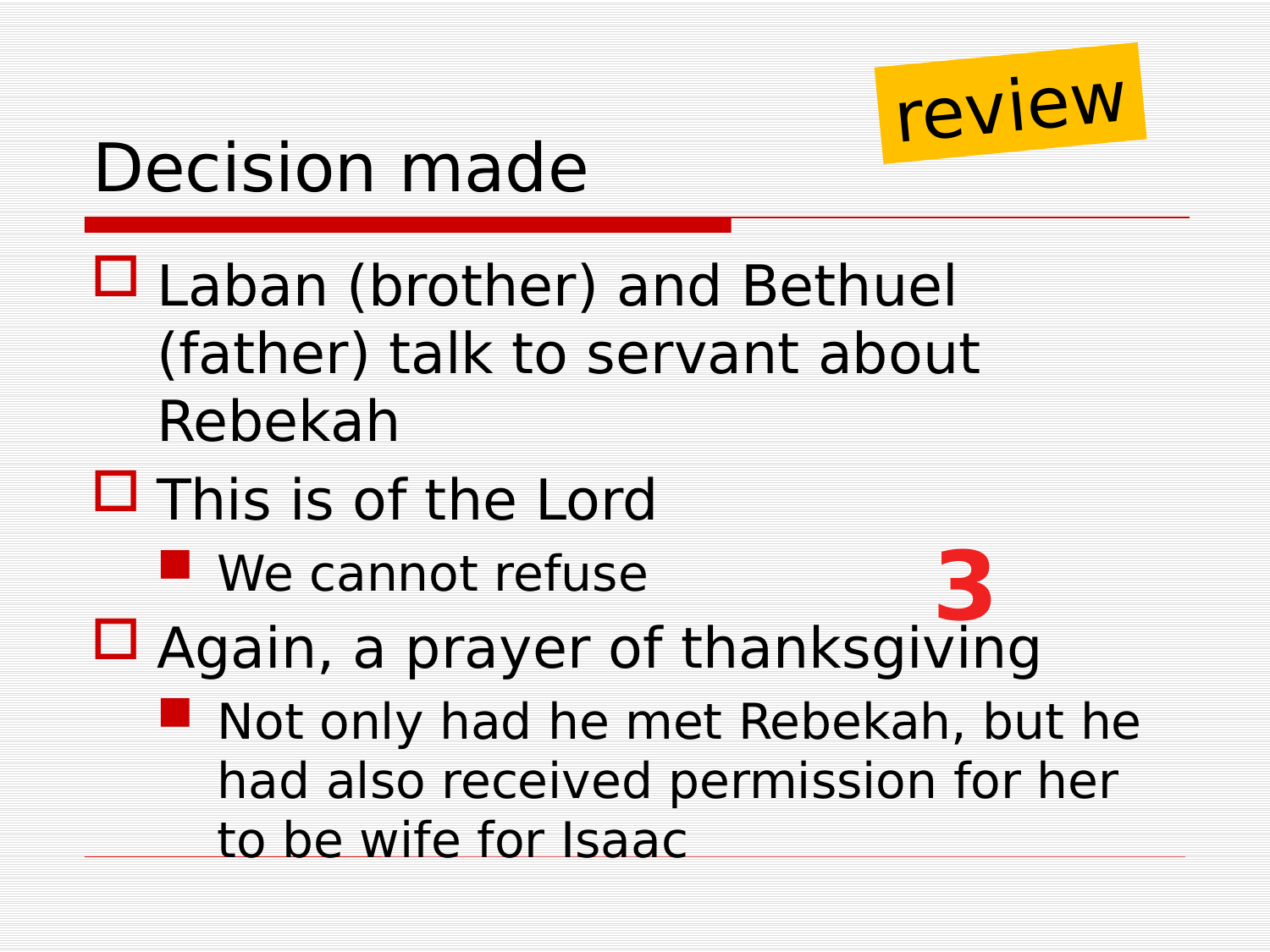

# Decision made
review
Laban (brother) and Bethuel (father) talk to servant about Rebekah
This is of the Lord
We cannot refuse
Again, a prayer of thanksgiving
Not only had he met Rebekah, but he had also received permission for her to be wife for Isaac
3